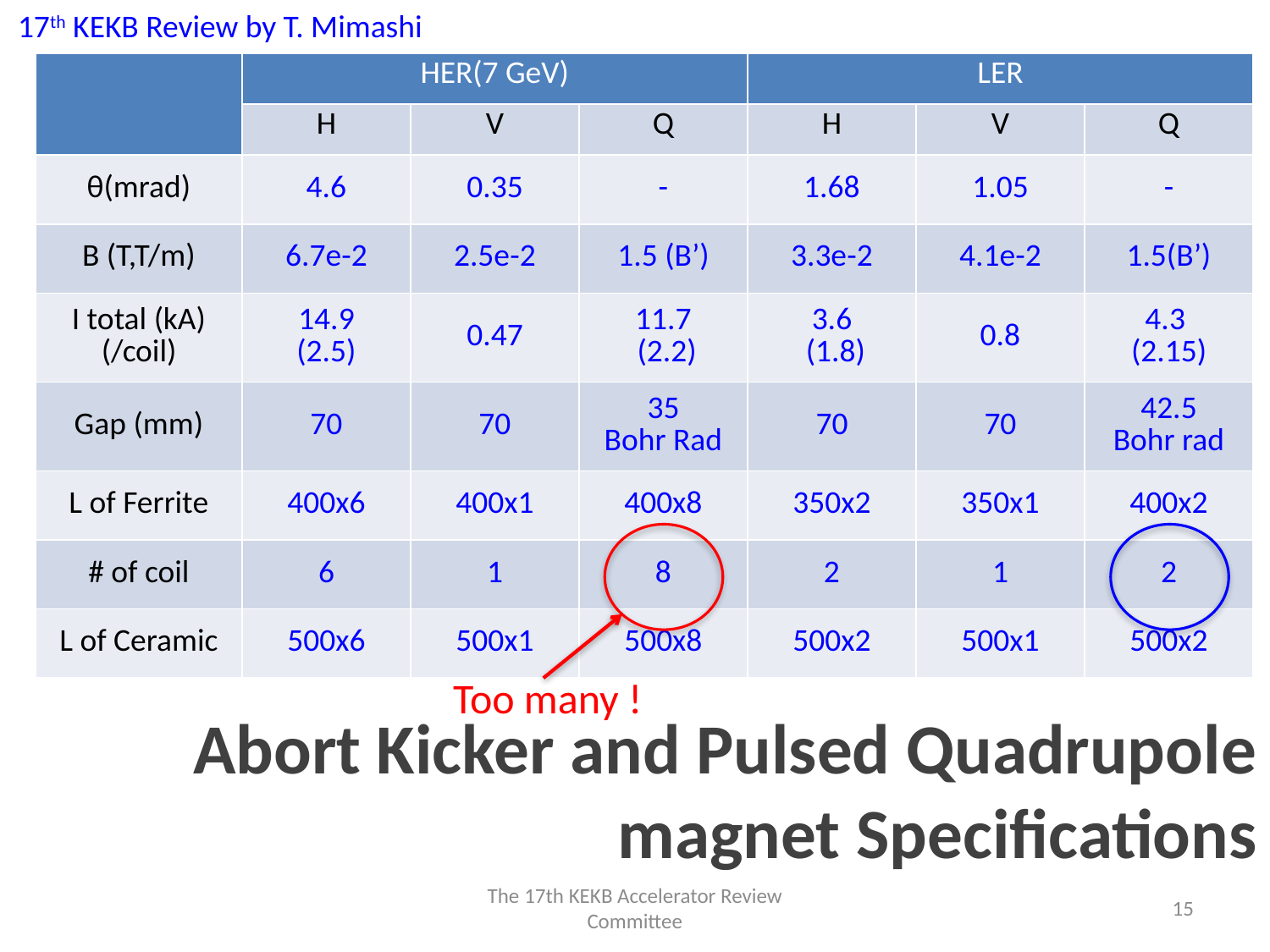

17th KEKB Review by T. Mimashi
|  | HER(7 GeV) |  |  | LER |  |  |
| --- | --- | --- | --- | --- | --- | --- |
|  | H | V | Q | H | V | Q |
| θ(mrad) | 4.6 | 0.35 | - | 1.68 | 1.05 | - |
| B (T,T/m) | 6.7e-2 | 2.5e-2 | 1.5 (B’) | 3.3e-2 | 4.1e-2 | 1.5(B’) |
| I total (kA) (/coil) | 14.9 (2.5) | 0.47 | 11.7 (2.2) | 3.6 (1.8) | 0.8 | 4.3 (2.15) |
| Gap (mm) | 70 | 70 | 35 Bohr Rad | 70 | 70 | 42.5 Bohr rad |
| L of Ferrite | 400x6 | 400x1 | 400x8 | 350x2 | 350x1 | 400x2 |
| # of coil | 6 | 1 | 8 | 2 | 1 | 2 |
| L of Ceramic | 500x6 | 500x1 | 500x8 | 500x2 | 500x1 | 500x2 |

Too many !
Abort Kicker and Pulsed Quadrupole magnet Specifications
The 17th KEKB Accelerator Review Committee
15